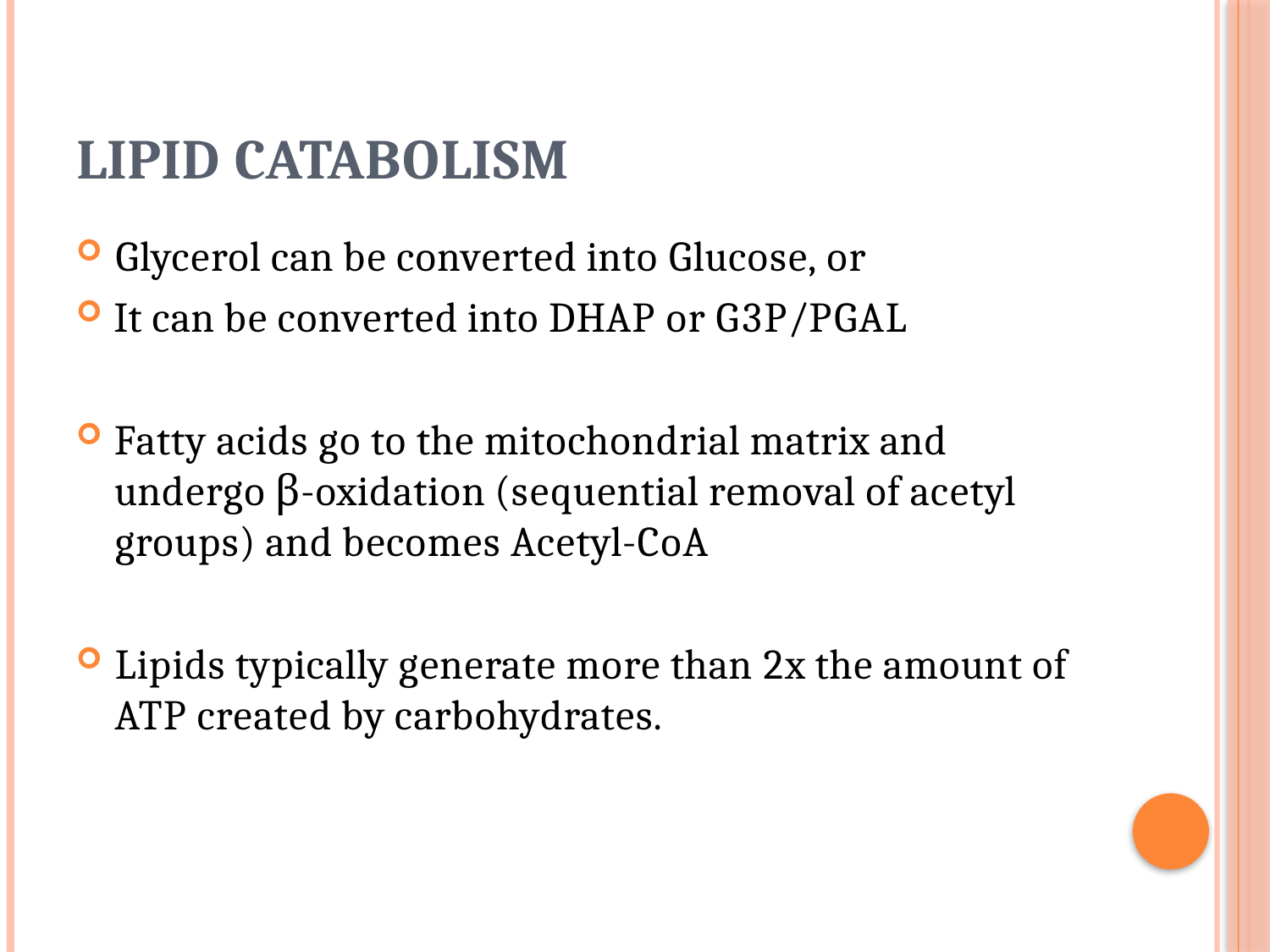

# Lipid Catabolism
Glycerol can be converted into Glucose, or
It can be converted into DHAP or G3P/PGAL

Fatty acids go to the mitochondrial matrix and undergo β-oxidation (sequential removal of acetyl groups) and becomes Acetyl-CoA

Lipids typically generate more than 2x the amount of ATP created by carbohydrates.